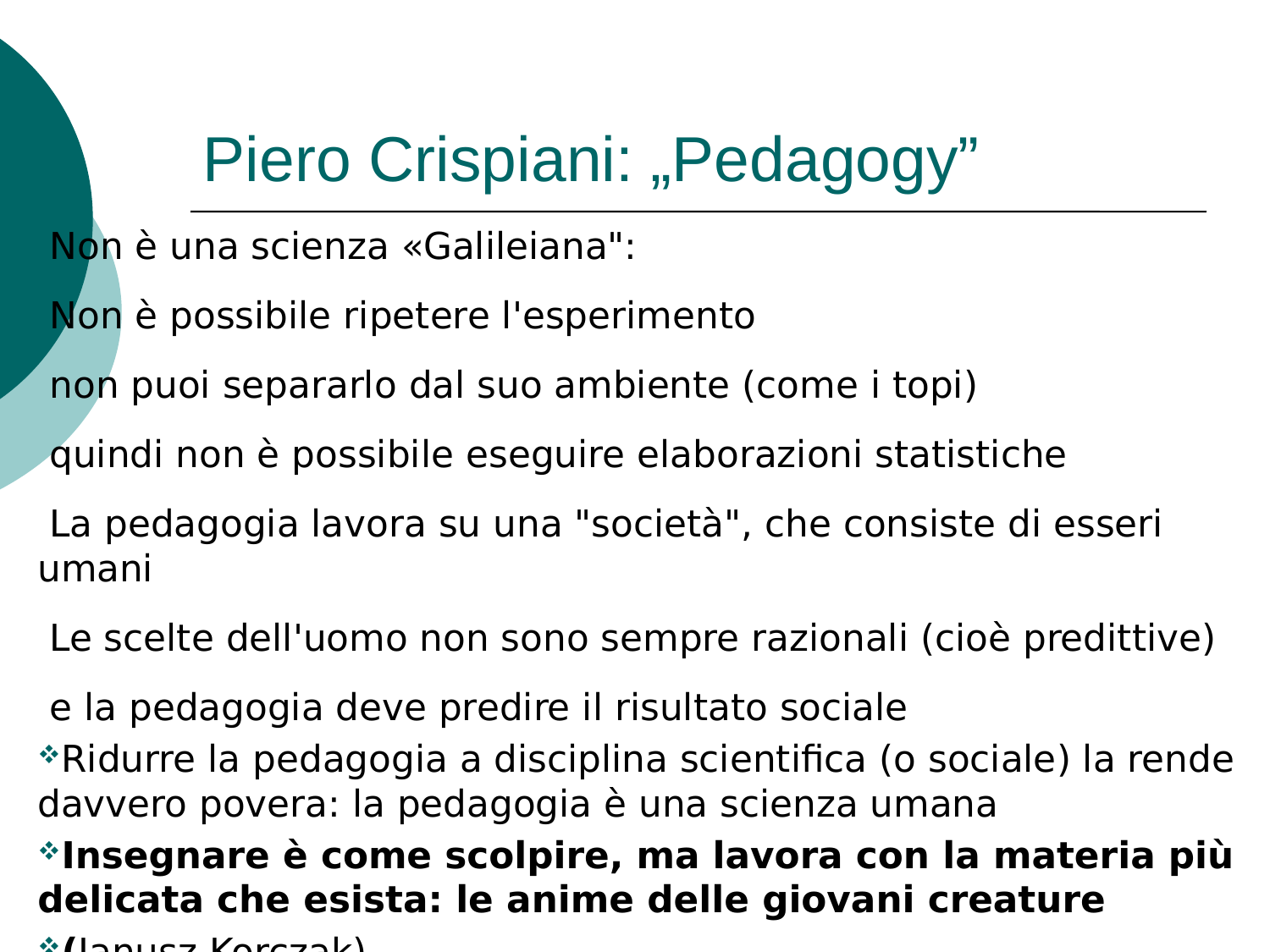

Piero Crispiani: „Pedagogy”
 Non è una scienza «Galileiana":
 Non è possibile ripetere l'esperimento
 non puoi separarlo dal suo ambiente (come i topi)
 quindi non è possibile eseguire elaborazioni statistiche
 La pedagogia lavora su una "società", che consiste di esseri umani
 Le scelte dell'uomo non sono sempre razionali (cioè predittive)
 e la pedagogia deve predire il risultato sociale
Ridurre la pedagogia a disciplina scientifica (o sociale) la rende davvero povera: la pedagogia è una scienza umana
Insegnare è come scolpire, ma lavora con la materia più delicata che esista: le anime delle giovani creature
(Janusz Korczak)